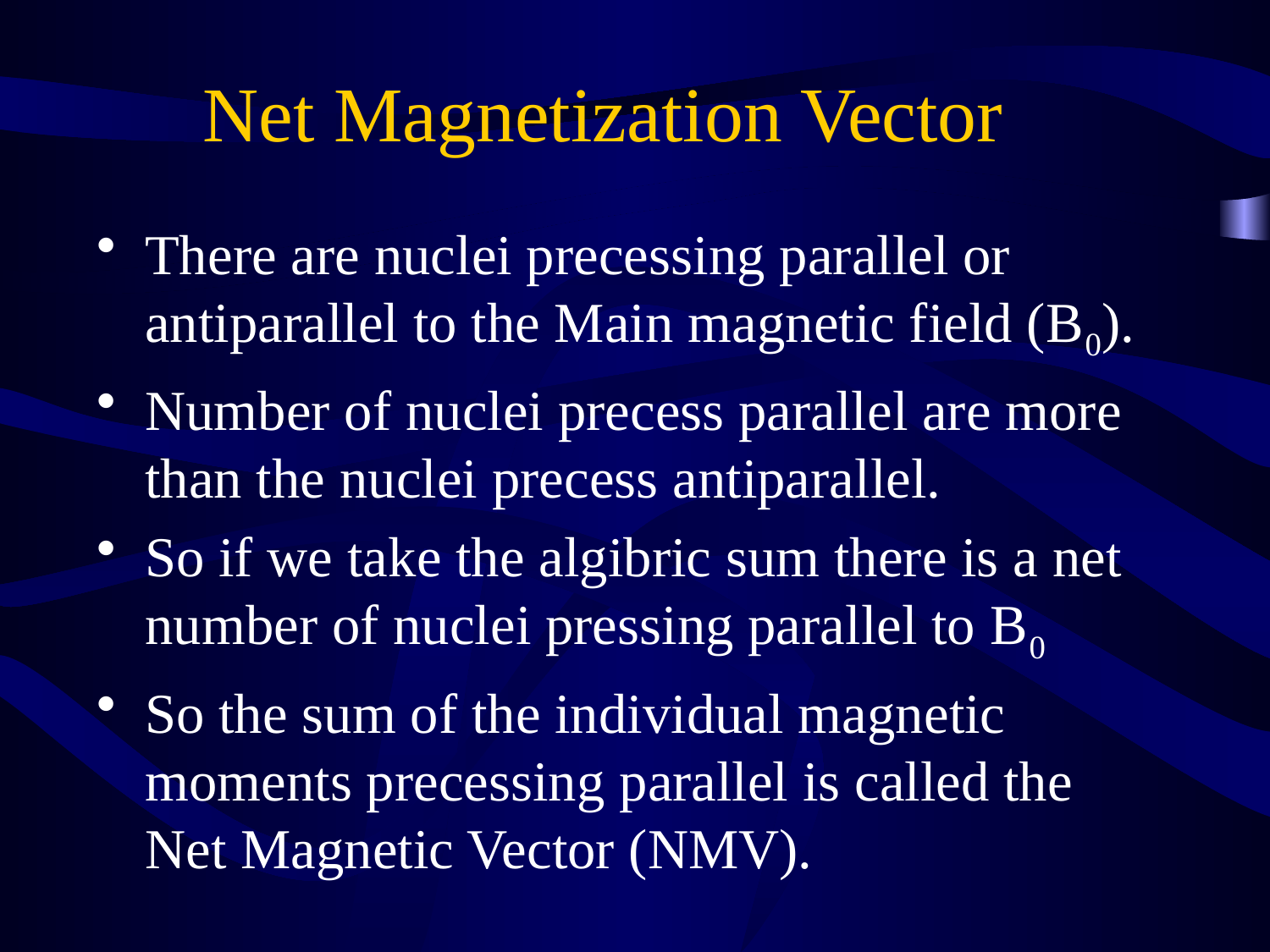

# Net Magnetization Vector
There are nuclei precessing parallel or antiparallel to the Main magnetic field (B0).
Number of nuclei precess parallel are more than the nuclei precess antiparallel.
So if we take the algibric sum there is a net number of nuclei pressing parallel to B0
So the sum of the individual magnetic moments precessing parallel is called the Net Magnetic Vector (NMV).